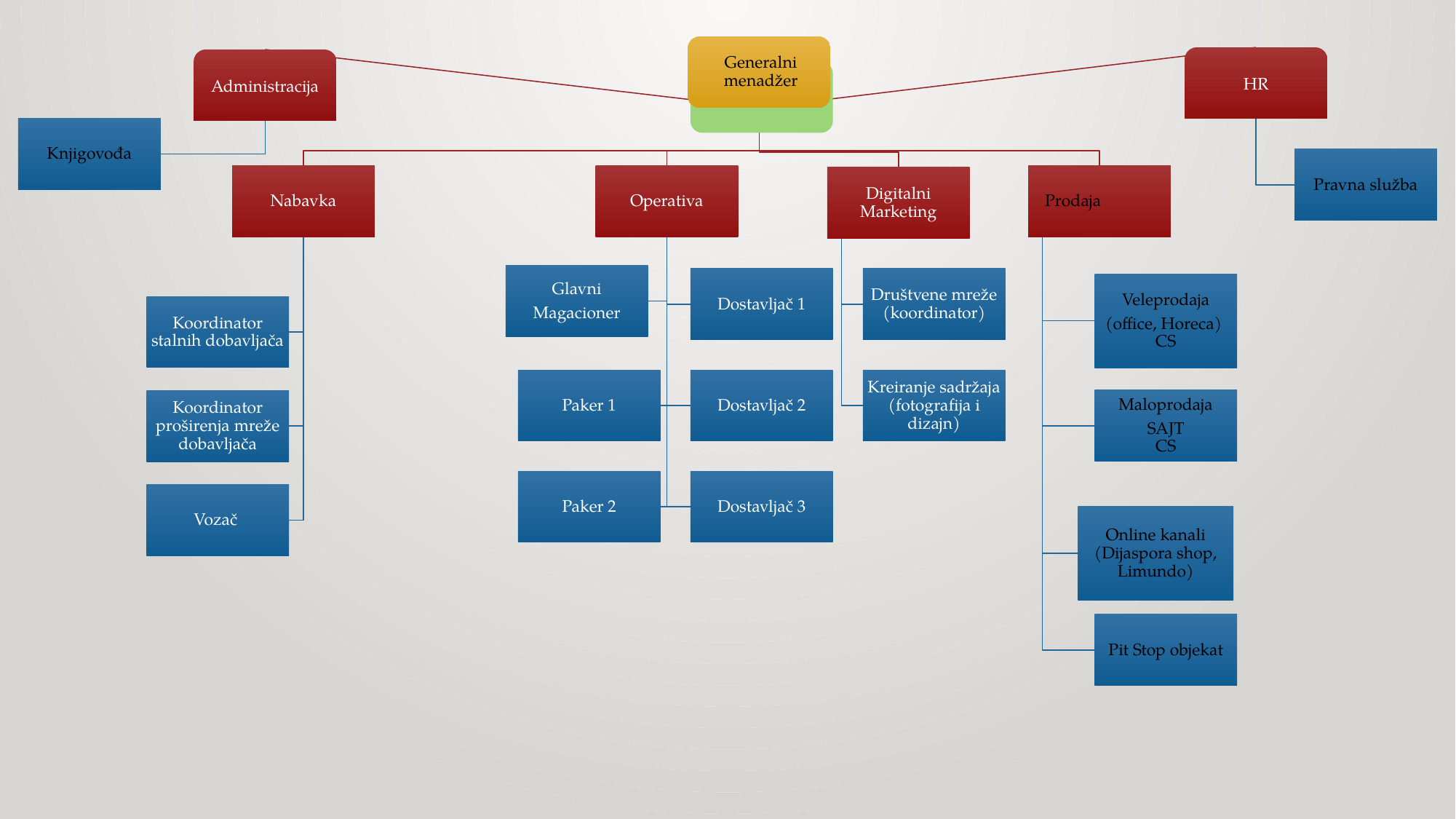

COO
Generalni menadžer
Administracija
Knjigovođa
Nabavka
Koordinator stalnih dobavljača
Koordinator proširenja mreže dobavljača
Vozač
Operativa
Glavni
Magacioner
Dostavljač 1
Paker 1
Dostavljač 2
Paker 2
Dostavljač 3
Digitalni Marketing
Društvene mreže
(koordinator)
Kreiranje sadržaja
(fotografija i dizajn)
Prodaja
Veleprodaja
(office, Horeca)
CS
Maloprodaja
 SAJT
CS
Online kanali
(Dijaspora shop, Limundo)
Pit Stop objekat
HR
Pravna služba